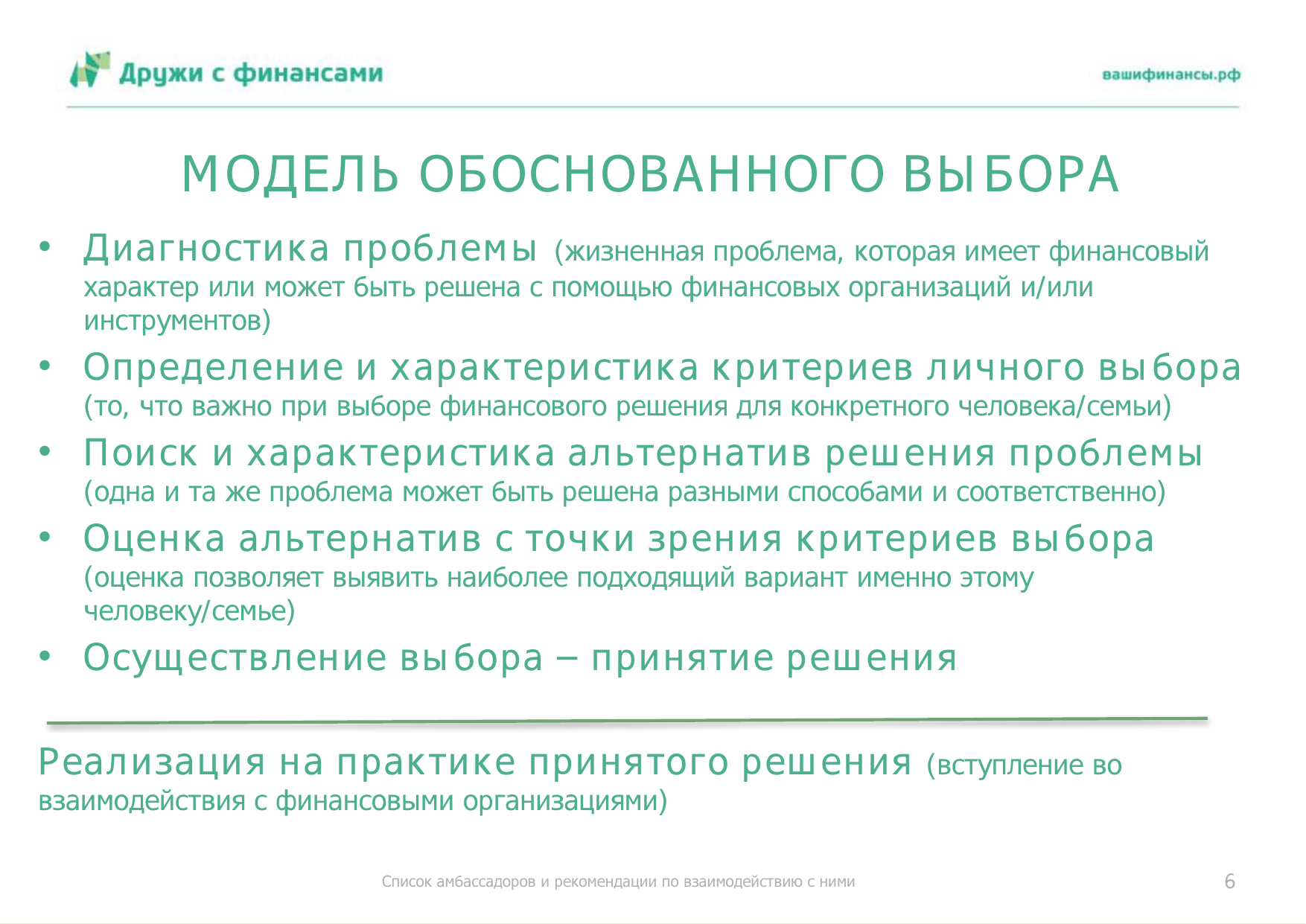

# МОДЕЛЬ ОБОСНОВАННОГО ВЫБОРА
Диагностика проблемы (жизненная проблема, которая имеет финансовый характер или может быть решена с помощью финансовых организаций и/или инструментов)
Определение и характеристика критериев личного выбора (то, что важно при выборе финансового решения для конкретного человека/семьи)
Поиск и характеристика альтернатив решения проблемы (одна и та же проблема может быть решена разными способами и соответственно)
Оценка альтернатив с точки зрения критериев выбора (оценка позволяет выявить наиболее подходящий вариант именно этому человеку/семье)
Осуществление выбора – принятие решения

Реализация на практике принятого решения (вступление во взаимодействия с финансовыми организациями)

6
Список амбассадоров и рекомендации по взаимодействию с ними